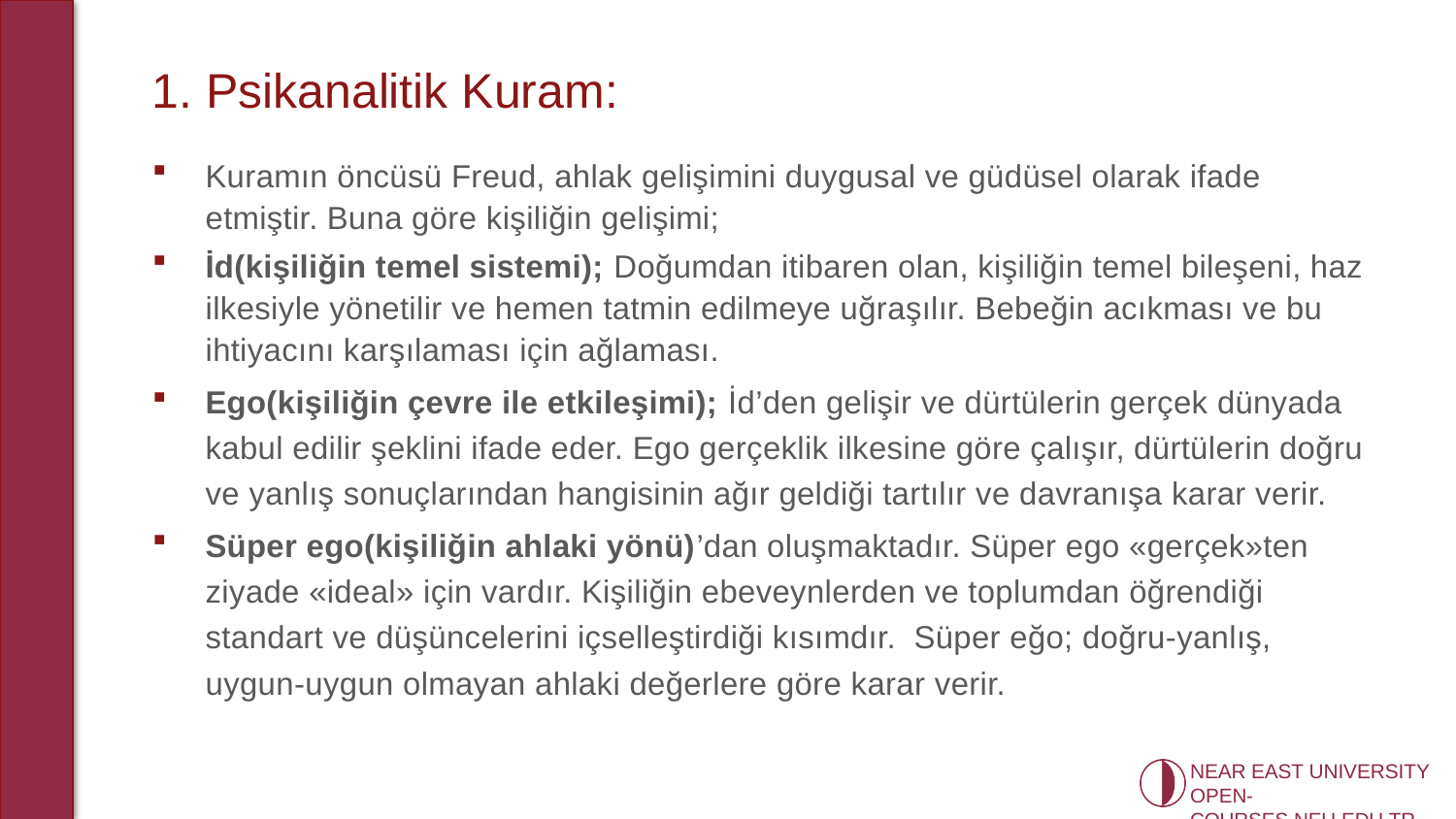

# 1. Psikanalitik Kuram:
Kuramın öncüsü Freud, ahlak gelişimini duygusal ve güdüsel olarak ifade etmiştir. Buna göre kişiliğin gelişimi;
İd(kişiliğin temel sistemi); Doğumdan itibaren olan, kişiliğin temel bileşeni, haz ilkesiyle yönetilir ve hemen tatmin edilmeye uğraşılır. Bebeğin acıkması ve bu ihtiyacını karşılaması için ağlaması.
Ego(kişiliğin çevre ile etkileşimi); İd’den gelişir ve dürtülerin gerçek dünyada kabul edilir şeklini ifade eder. Ego gerçeklik ilkesine göre çalışır, dürtülerin doğru ve yanlış sonuçlarından hangisinin ağır geldiği tartılır ve davranışa karar verir.
Süper ego(kişiliğin ahlaki yönü)’dan oluşmaktadır. Süper ego «gerçek»ten ziyade «ideal» için vardır. Kişiliğin ebeveynlerden ve toplumdan öğrendiği standart ve düşüncelerini içselleştirdiği kısımdır.  Süper eğo; doğru-yanlış, uygun-uygun olmayan ahlaki değerlere göre karar verir.